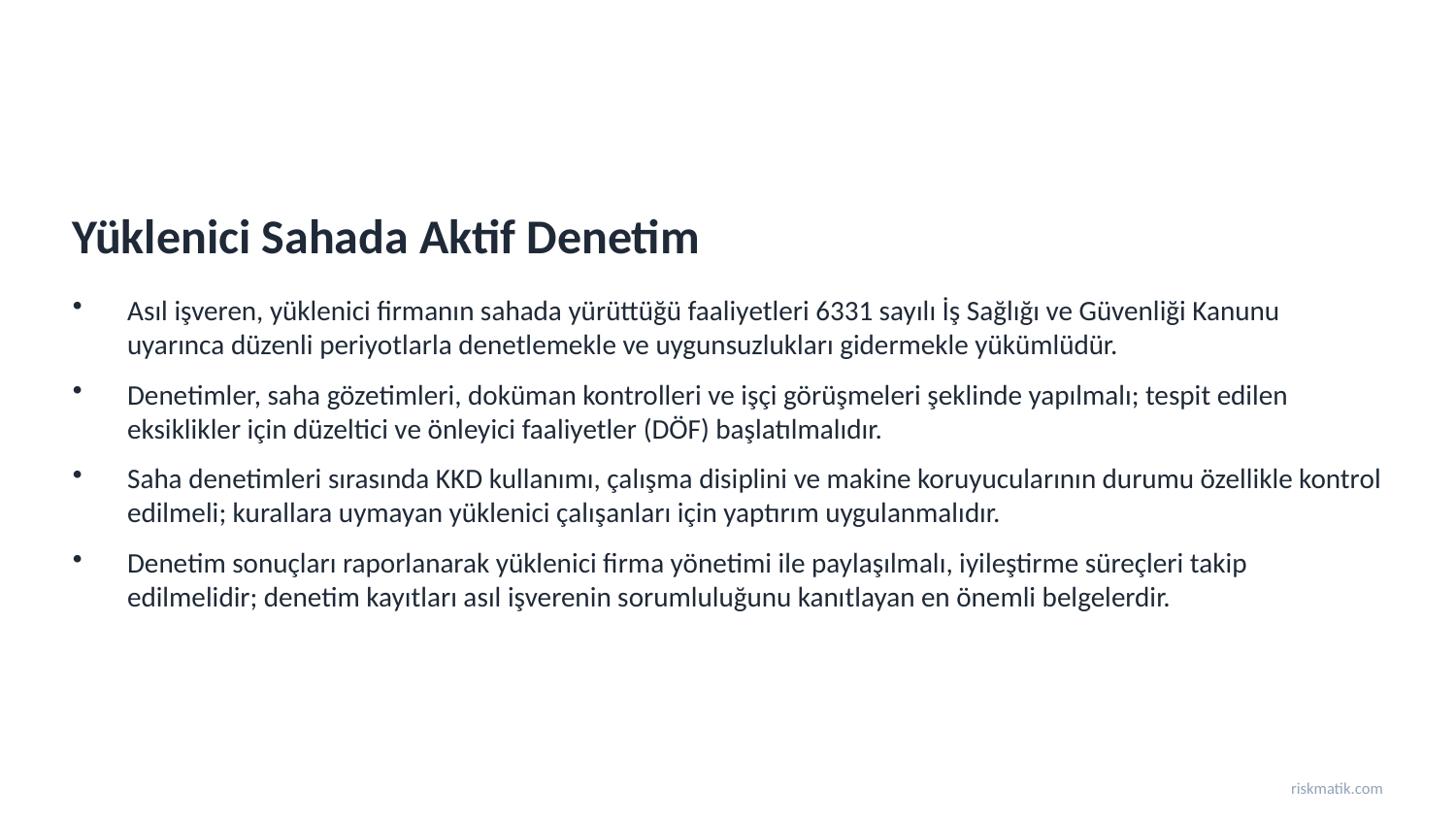

Yüklenici Sahada Aktif Denetim
Asıl işveren, yüklenici firmanın sahada yürüttüğü faaliyetleri 6331 sayılı İş Sağlığı ve Güvenliği Kanunu uyarınca düzenli periyotlarla denetlemekle ve uygunsuzlukları gidermekle yükümlüdür.
Denetimler, saha gözetimleri, doküman kontrolleri ve işçi görüşmeleri şeklinde yapılmalı; tespit edilen eksiklikler için düzeltici ve önleyici faaliyetler (DÖF) başlatılmalıdır.
Saha denetimleri sırasında KKD kullanımı, çalışma disiplini ve makine koruyucularının durumu özellikle kontrol edilmeli; kurallara uymayan yüklenici çalışanları için yaptırım uygulanmalıdır.
Denetim sonuçları raporlanarak yüklenici firma yönetimi ile paylaşılmalı, iyileştirme süreçleri takip edilmelidir; denetim kayıtları asıl işverenin sorumluluğunu kanıtlayan en önemli belgelerdir.
riskmatik.com